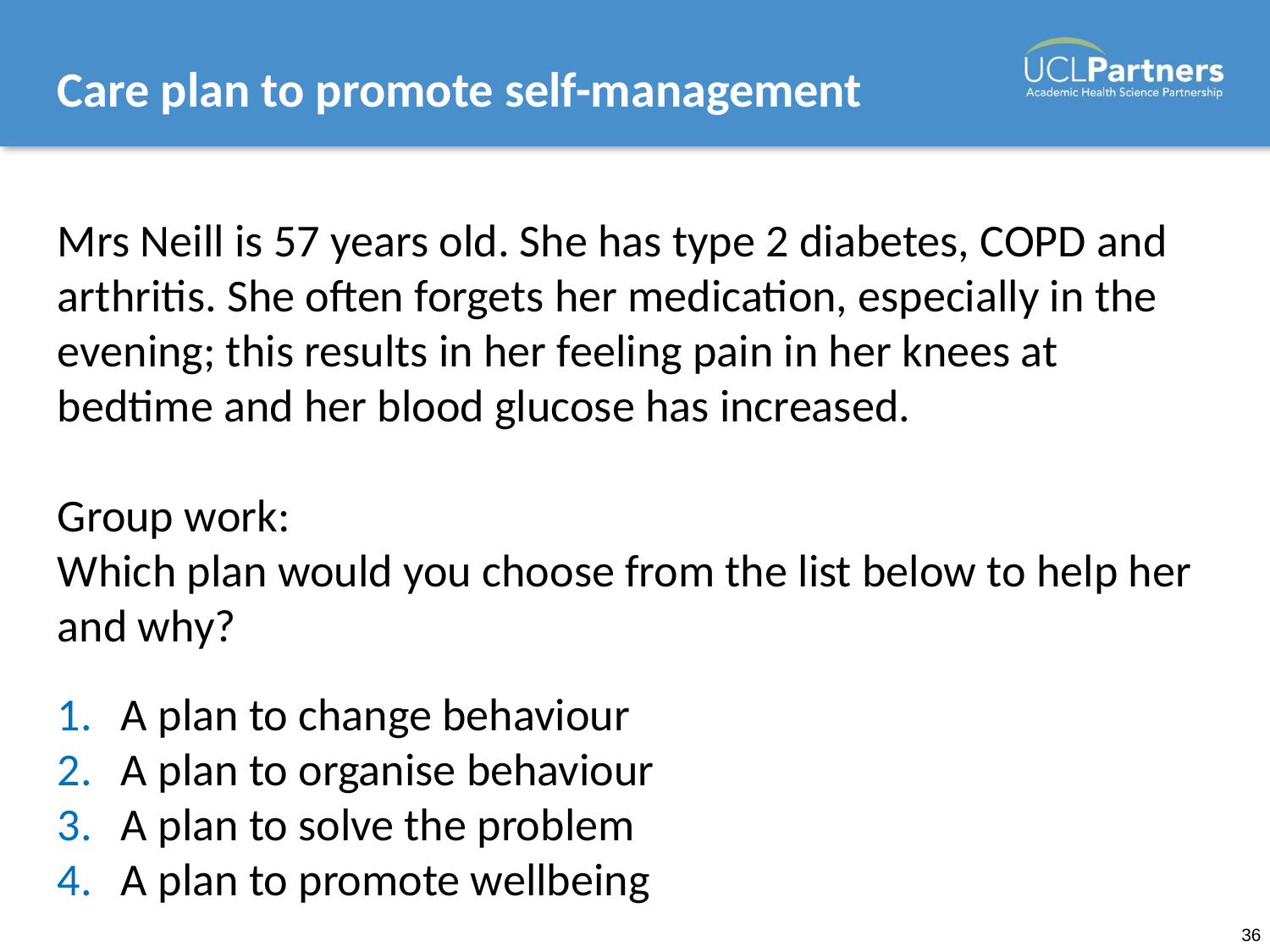

# Care plan to promote self-management
Mrs Neill is 57 years old. She has type 2 diabetes, COPD and arthritis. She often forgets her medication, especially in the evening; this results in her feeling pain in her knees at bedtime and her blood glucose has increased.

Group work:
Which plan would you choose from the list below to help her and why?

A plan to change behaviour
A plan to organise behaviour
A plan to solve the problem
A plan to promote wellbeing

36